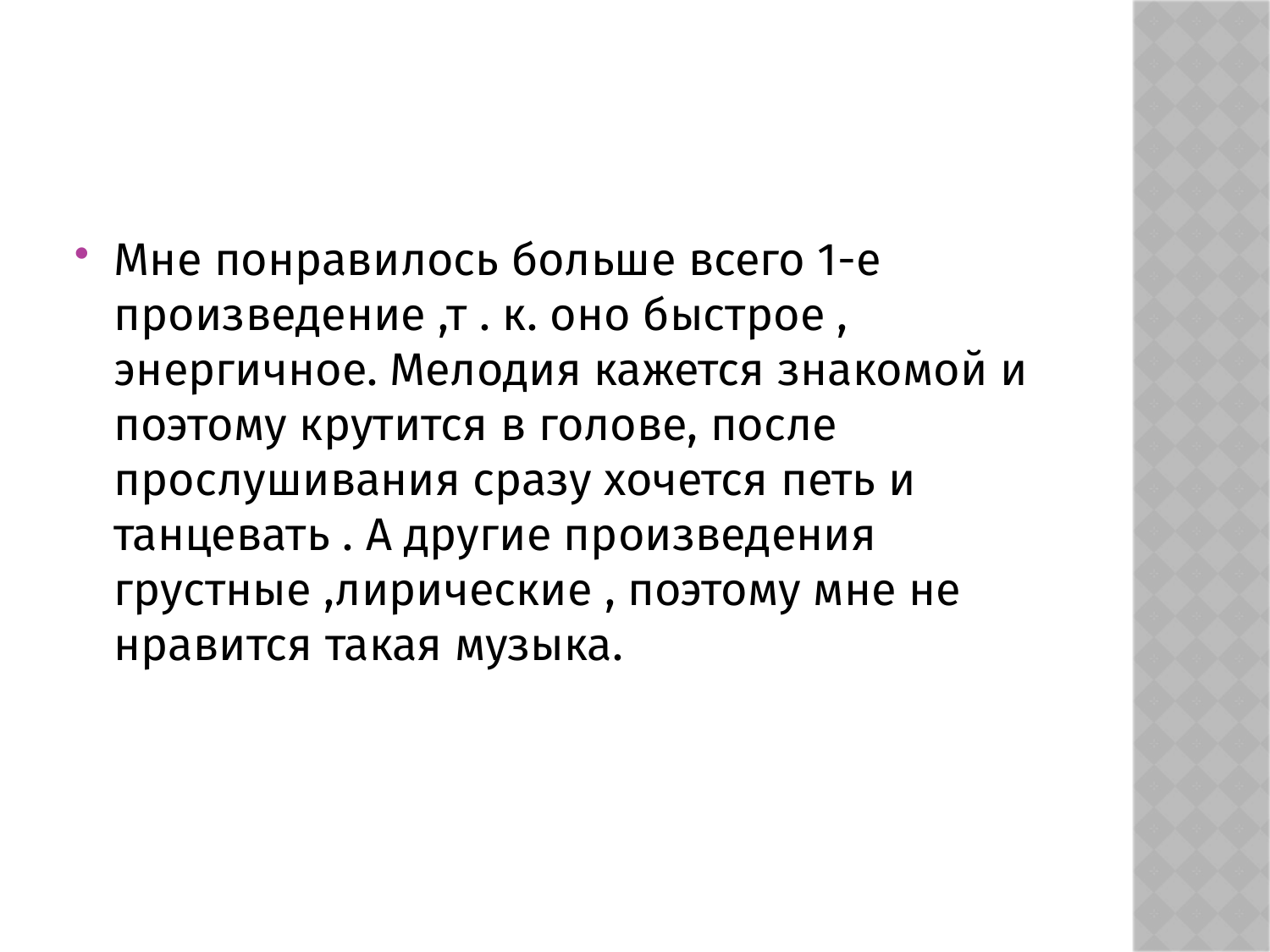

Мне понравилось больше всего 1-е произведение ,т . к. оно быстрое , энергичное. Мелодия кажется знакомой и поэтому крутится в голове, после прослушивания сразу хочется петь и танцевать . А другие произведения грустные ,лирические , поэтому мне не нравится такая музыка.